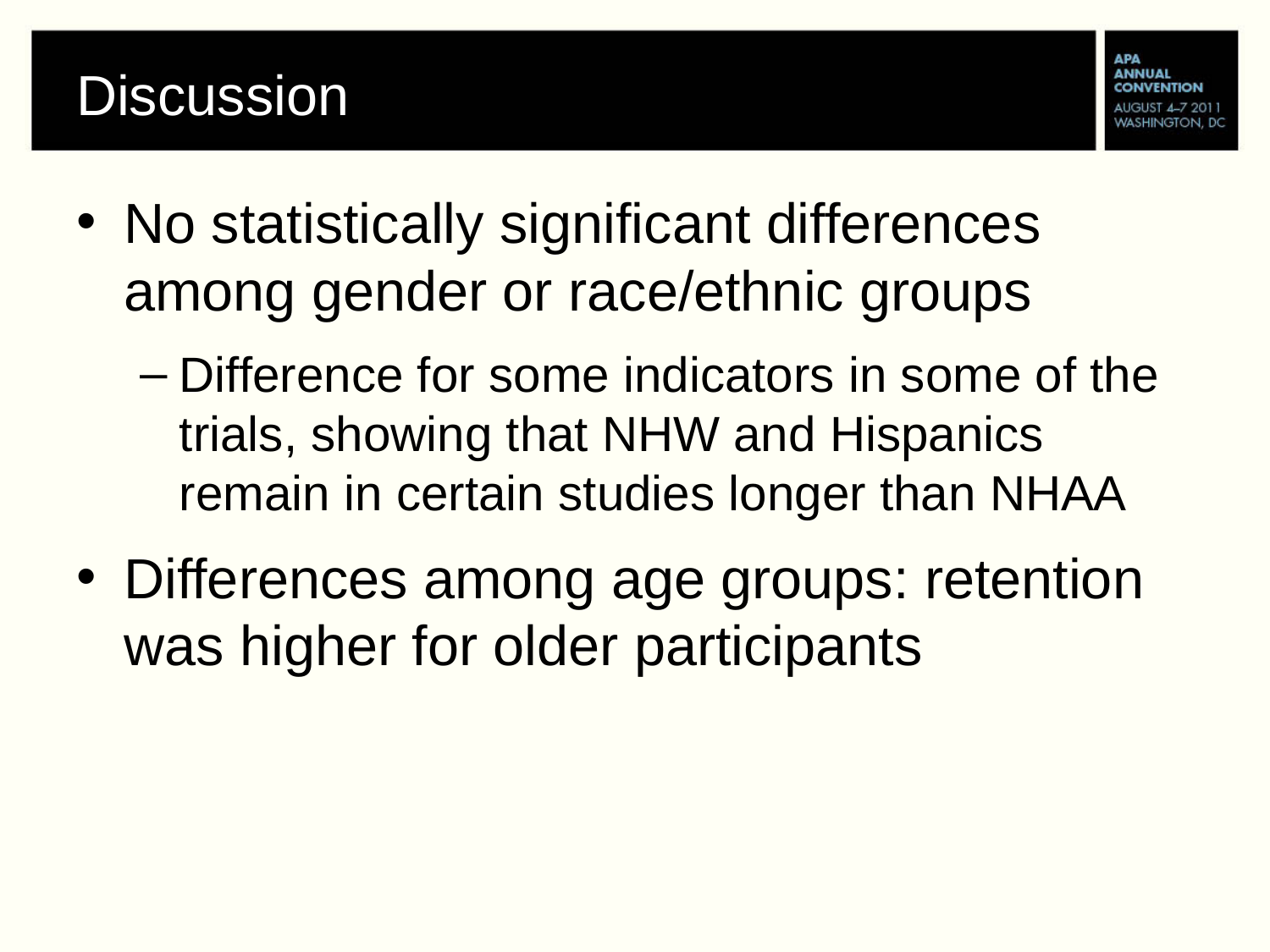

# Discussion
No statistically significant differences among gender or race/ethnic groups
Difference for some indicators in some of the trials, showing that NHW and Hispanics remain in certain studies longer than NHAA
Differences among age groups: retention was higher for older participants